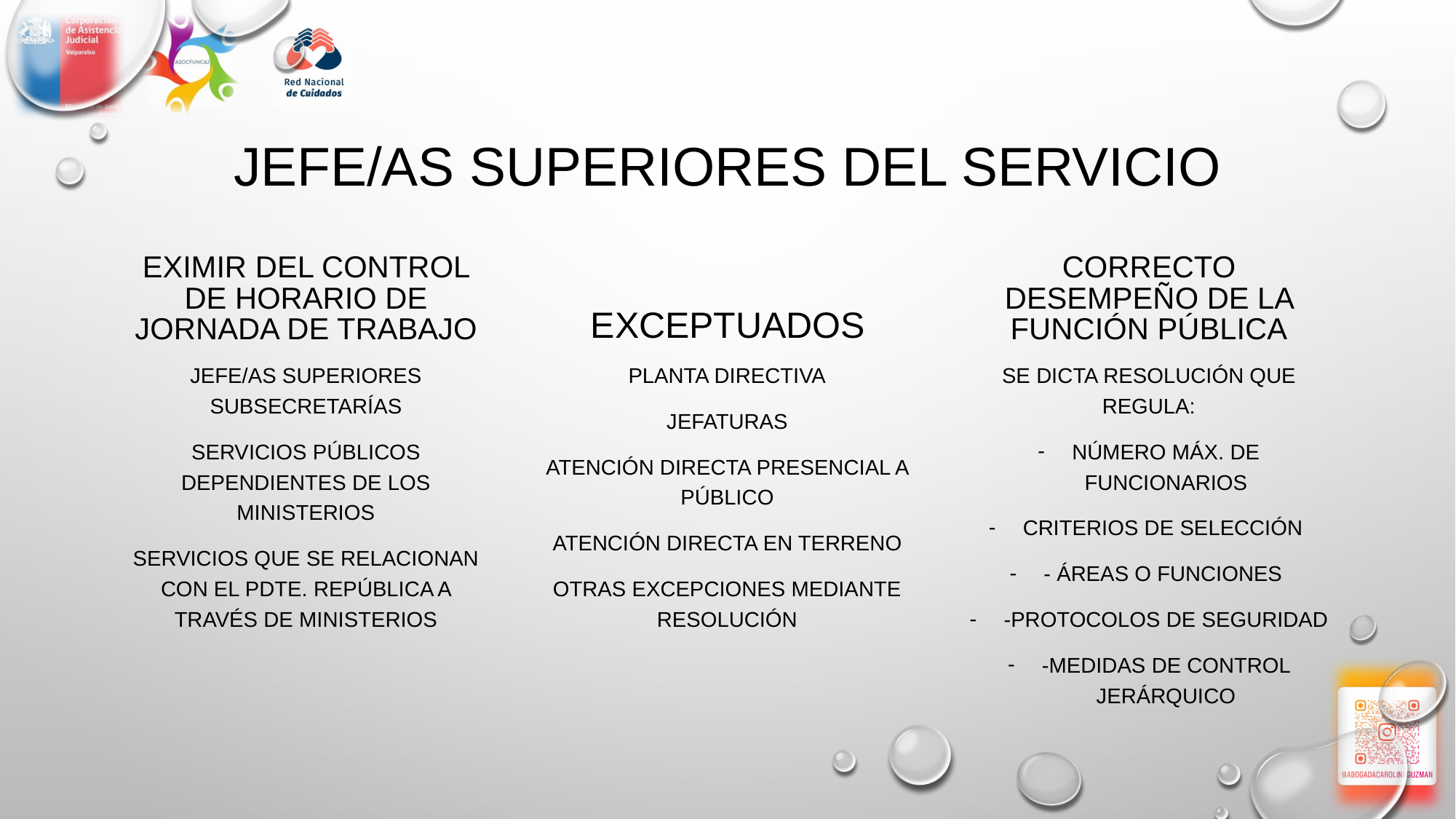

# JEFE/AS SUPERIORES DEL SERVICIO
EXIMIR DEL CONTROL DE HORARIO DE JORNADA DE TRABAJO
EXCEPTUADOS
Correcto desempeño de la función pública
JEFE/AS SUPERIORES SUBSECRETARÍAS
SERVICIOS PÚBLICOS DEPENDIENTES DE LOS MINISTERIOS
SERVICIOS QUE SE RELACIONAN CON EL Pdte. República a través de ministerios
PLANTA DIRECTIVA
JEFATURAS
ATENCIÓN DIRECTA PRESENCIAL A PÚBLICO
ATENCIÓN DIRECTA EN TERRENO
OTRAS EXCEPCIONES MEDIANTE RESOLUCIÓN

Se dicta resolución que regula:
Número máx. de funcionarios
criterios de selección
- áreas o funciones
-protocolos de seguridad
-medidas de control jerárquico